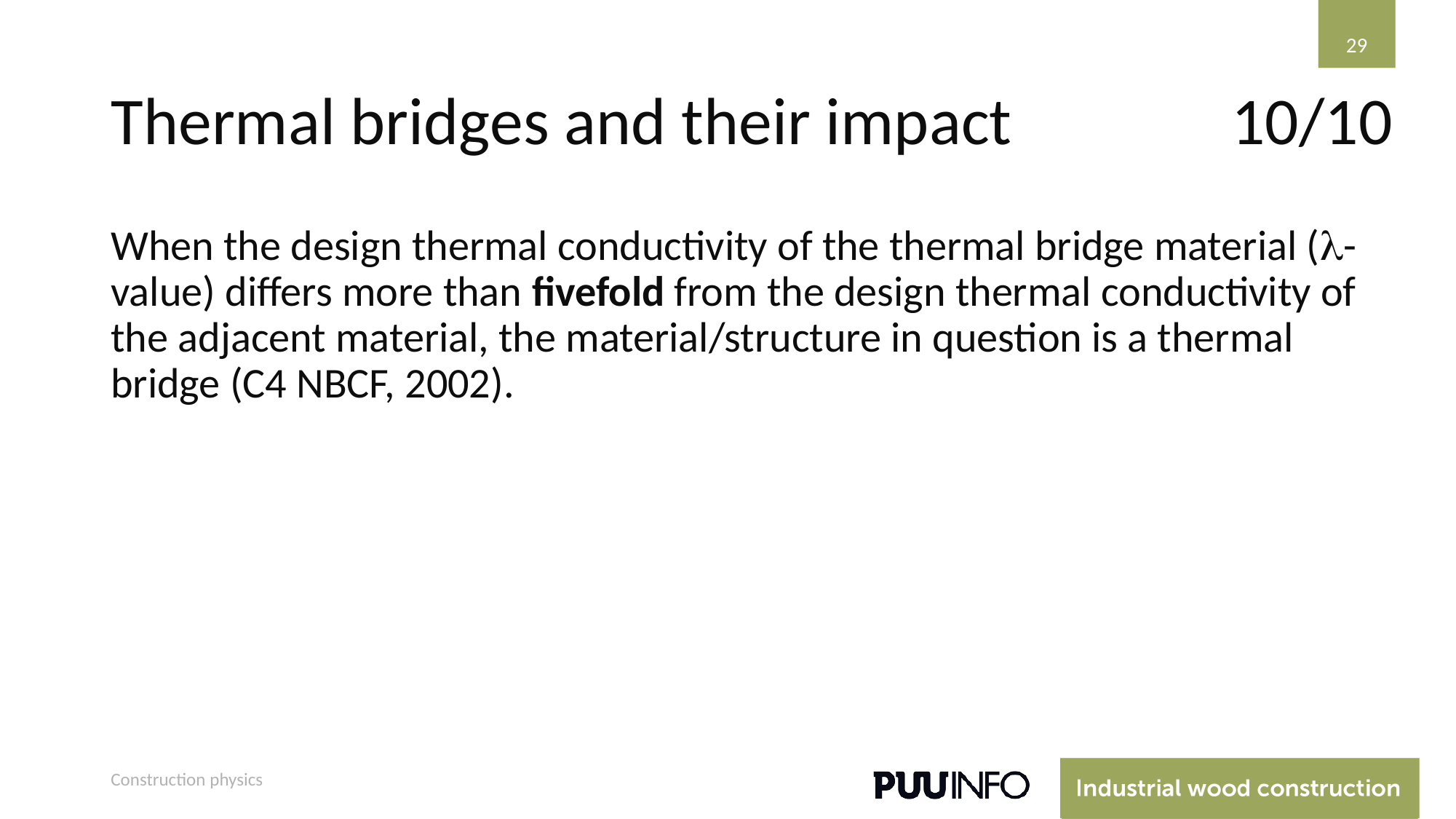

29
# Thermal bridges and their impact
10/10
When the design thermal conductivity of the thermal bridge material (λ-value) differs more than fivefold from the design thermal conductivity of the adjacent material, the material/structure in question is a thermal bridge (C4 NBCF, 2002).
Construction physics